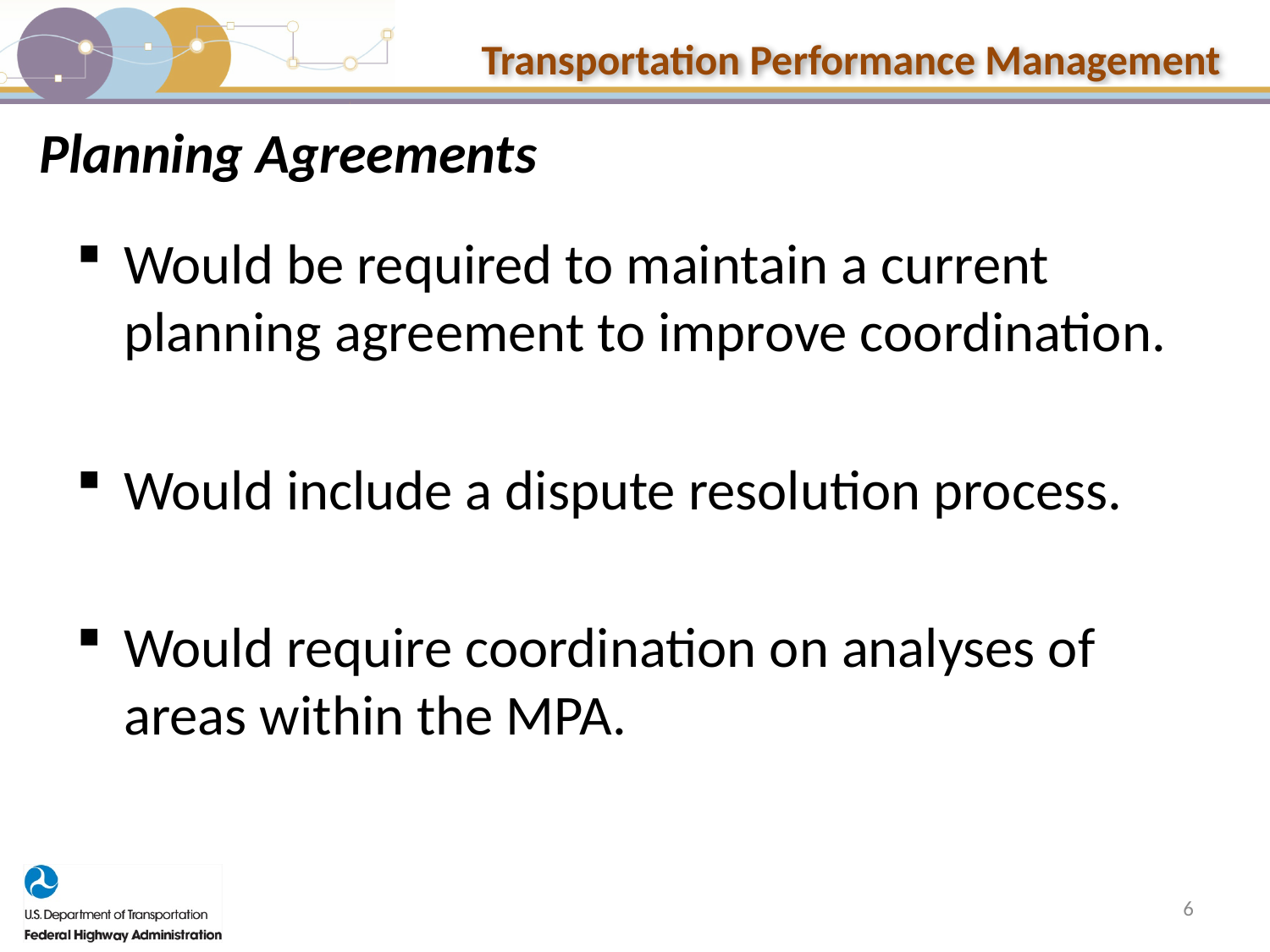

# Planning Agreements
Would be required to maintain a current planning agreement to improve coordination.

Would include a dispute resolution process.

Would require coordination on analyses of areas within the MPA.
6